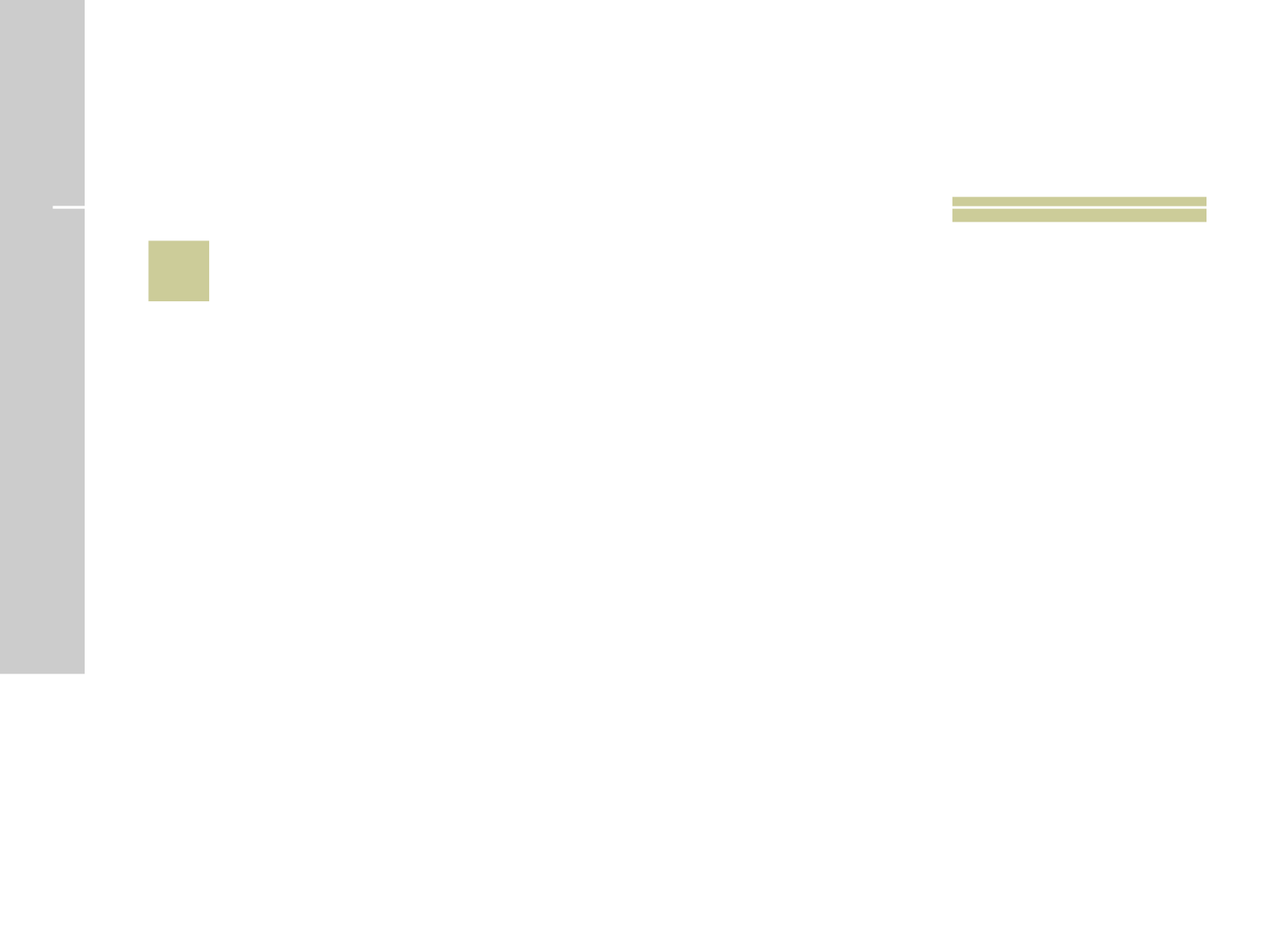

# 15
 Em que continente vive bem adaptado o LEÃO MARINHO?